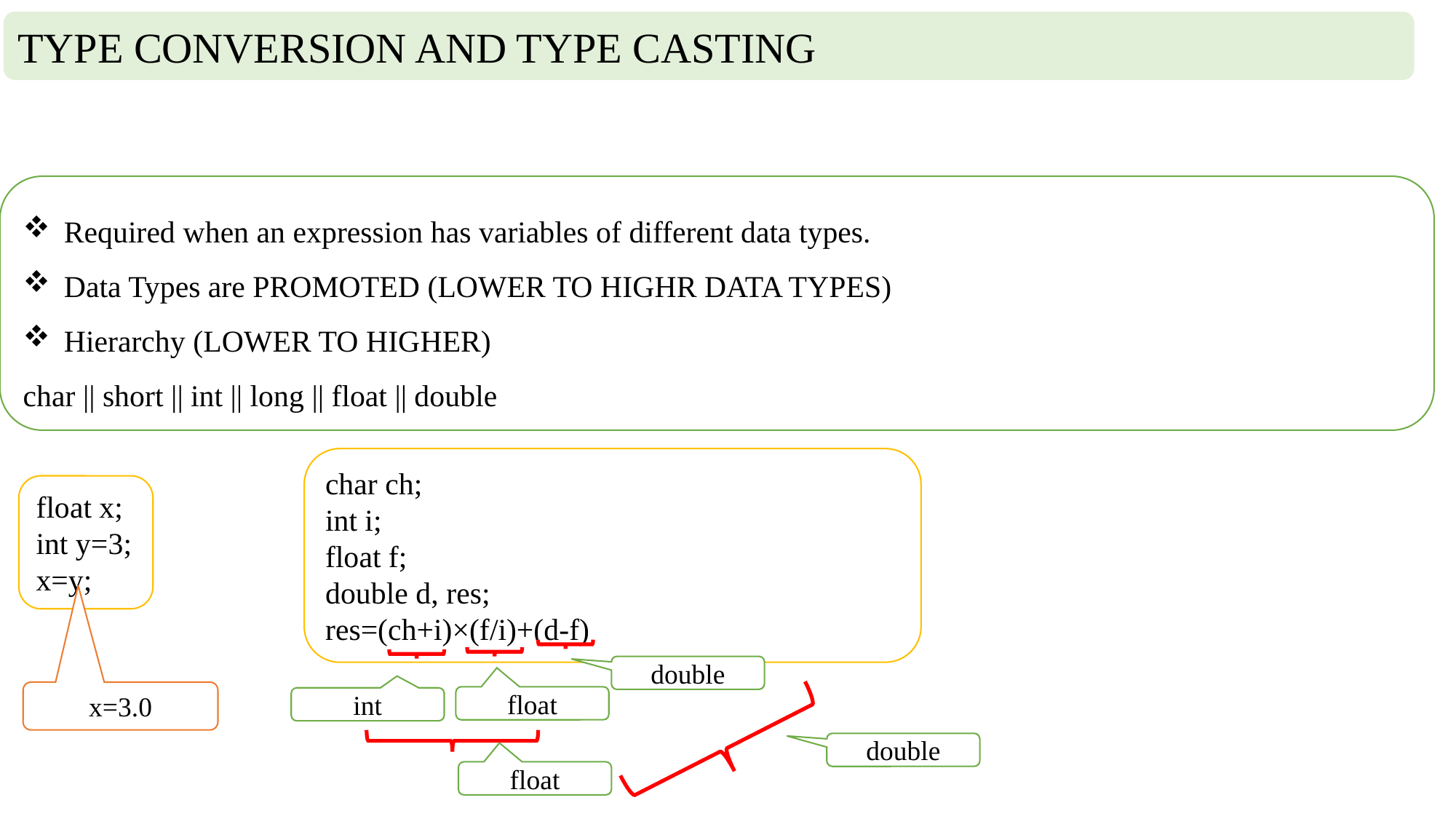

TYPE CONVERSION AND TYPE CASTING
Required when an expression has variables of different data types.
Data Types are PROMOTED (LOWER TO HIGHR DATA TYPES)
Hierarchy (LOWER TO HIGHER)
char || short || int || long || float || double
char ch;
int i;
float f;
double d, res;
res=(ch+i)×(f/i)+(d-f)
float x;
int y=3;
x=y;

double
x=3.0
float
int
double
float